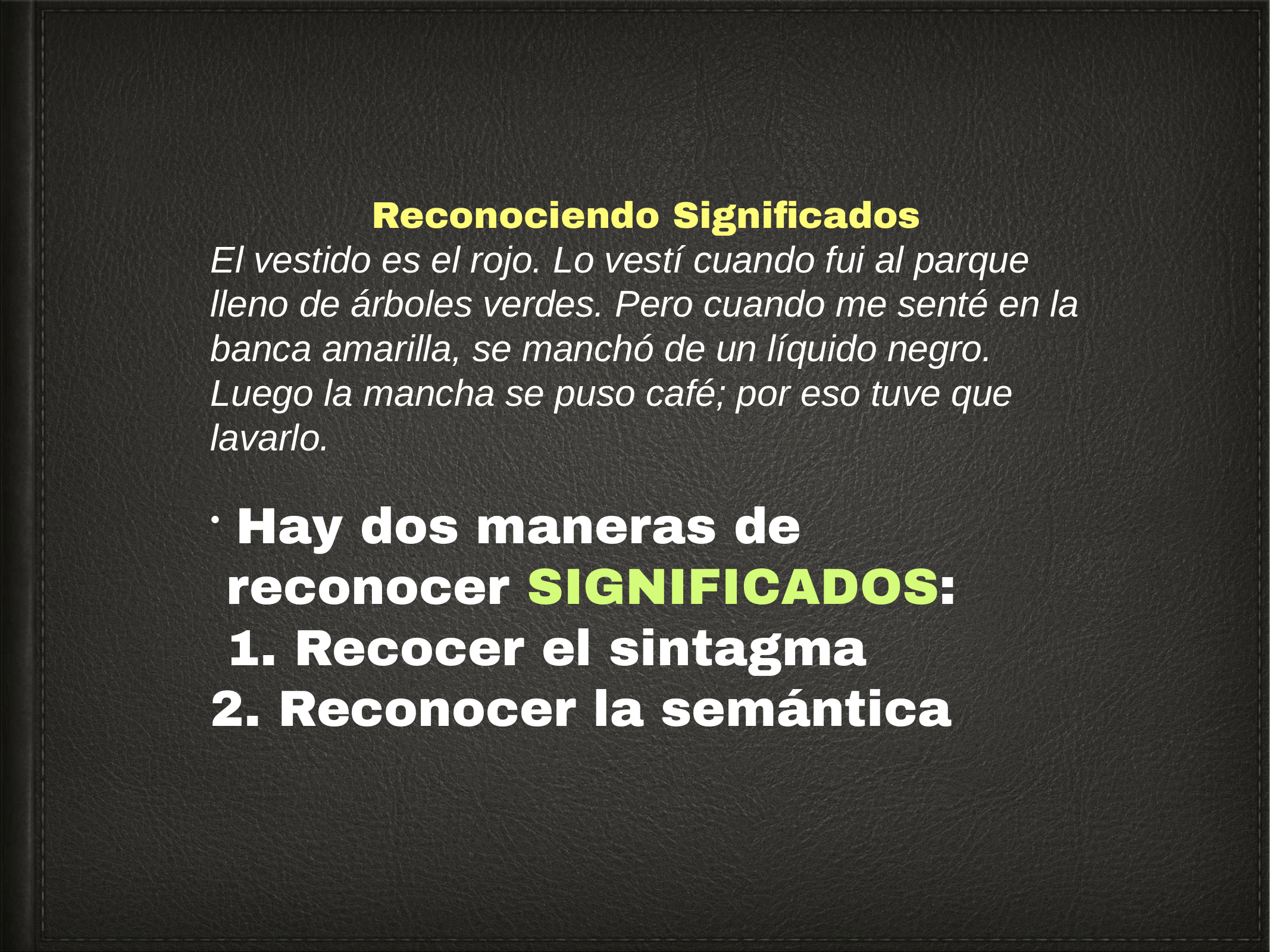

Reconociendo Significados
El vestido es el rojo. Lo vestí cuando fui al parque lleno de árboles verdes. Pero cuando me senté en la banca amarilla, se manchó de un líquido negro. Luego la mancha se puso café; por eso tuve que lavarlo.

 Hay dos maneras de reconocer SIGNIFICADOS:
1. Recocer el sintagma
2. Reconocer la semántica